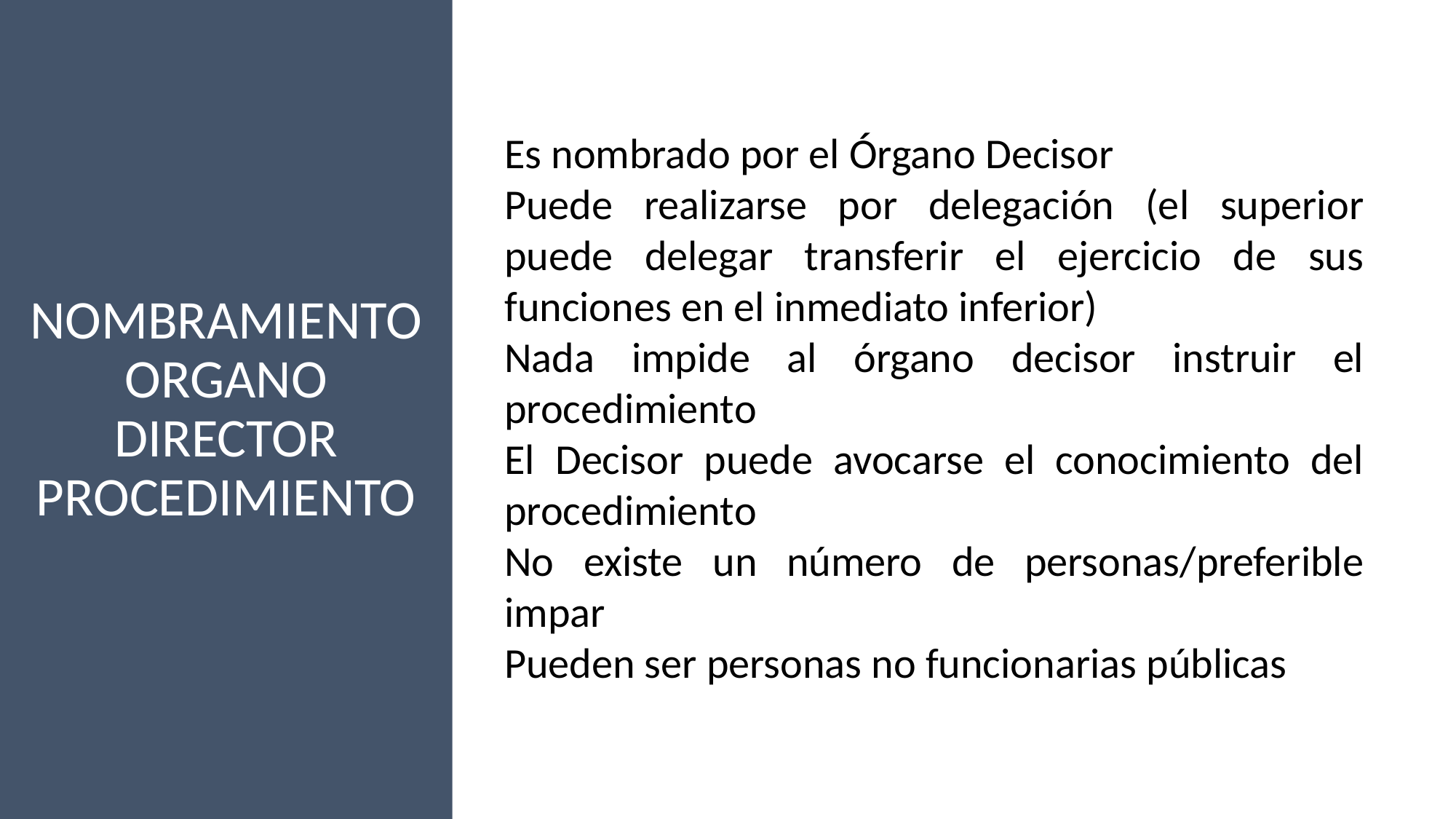

NOMBRAMIENTO ORGANO DIRECTOR PROCEDIMIENTO
Es nombrado por el Órgano Decisor
Puede realizarse por delegación (el superior puede delegar transferir el ejercicio de sus funciones en el inmediato inferior)
Nada impide al órgano decisor instruir el procedimiento
El Decisor puede avocarse el conocimiento del procedimiento
No existe un número de personas/preferible impar
Pueden ser personas no funcionarias públicas